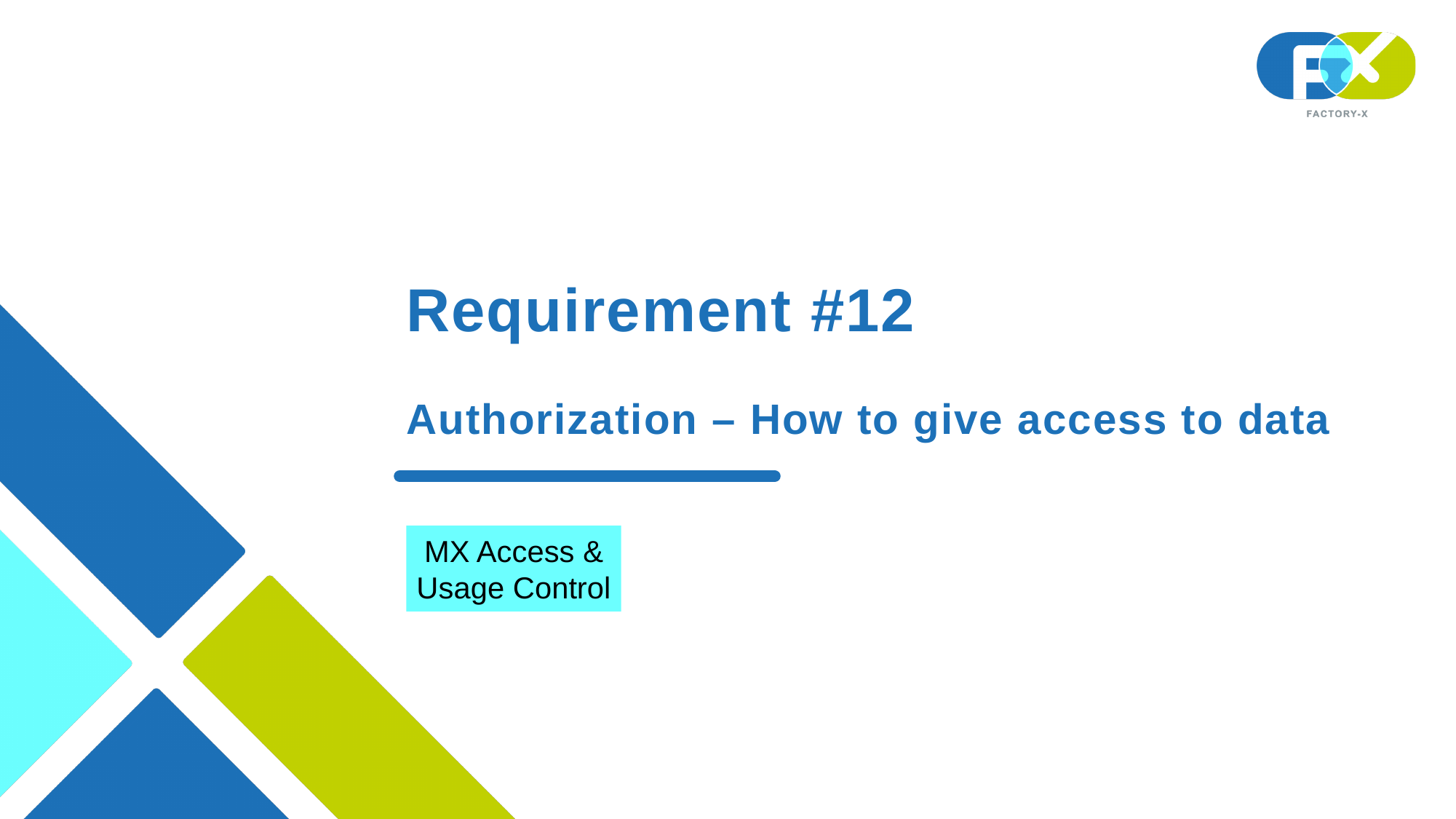

# Requirement #12 Authorization – How to give access to data
MX Access & Usage Control